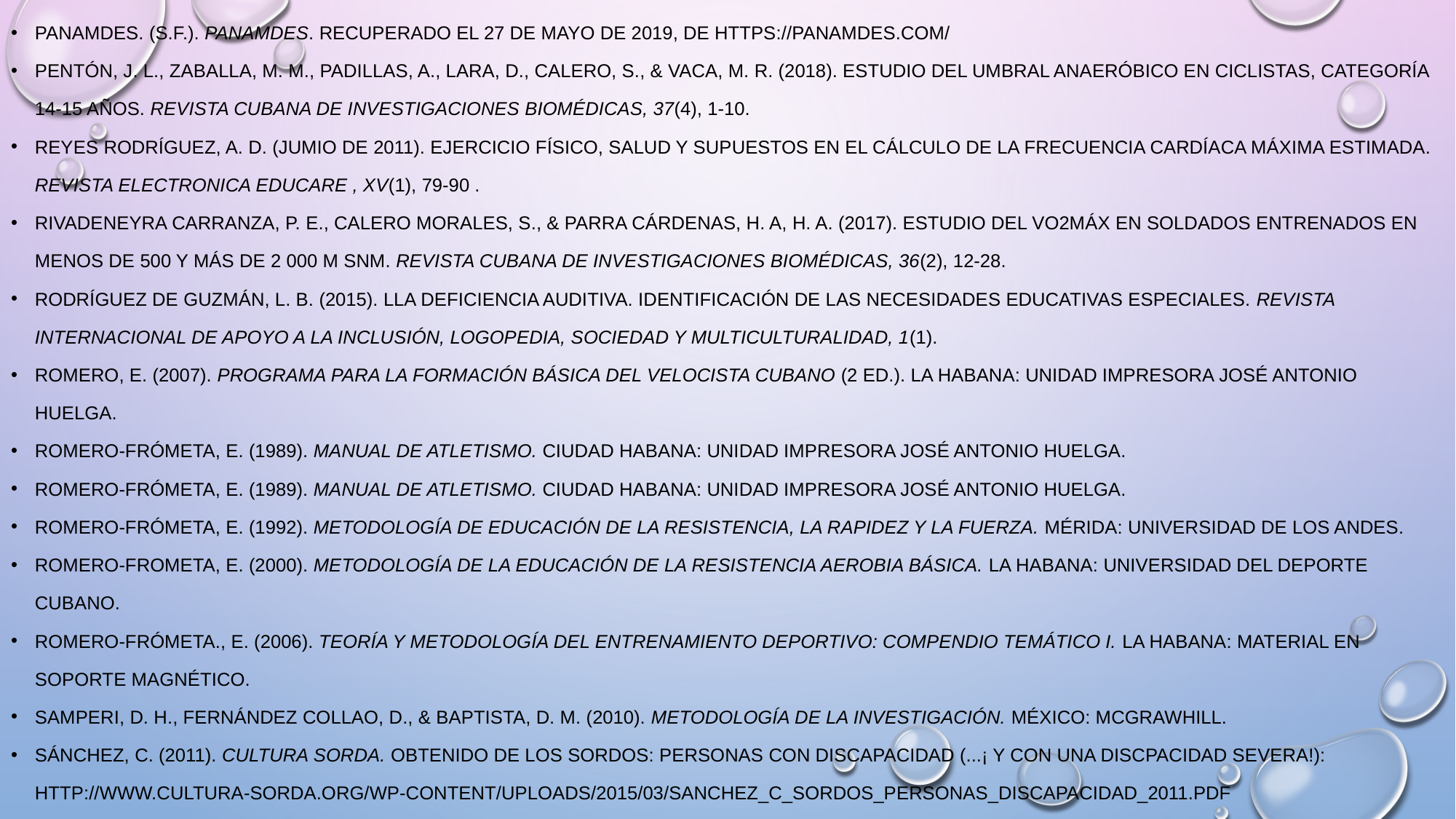

PANAMDES. (s.f.). PANAMDES. Recuperado el 27 de Mayo de 2019, de https://panamdes.com/
Pentón, J. L., Zaballa, M. M., Padillas, A., Lara, D., Calero, S., & Vaca, M. R. (2018). Estudio del umbral anaeróbico en ciclistas, categoría 14-15 años. Revista Cubana de Investigaciones Biomédicas, 37(4), 1-10.
Reyes Rodríguez, A. D. (jumio de 2011). Ejercicio físico, salud y supuestos en el cálculo de la frecuencia cardíaca máxima estimada. Revista Electronica Educare , XV(1), 79-90 .
Rivadeneyra Carranza, P. E., Calero Morales, S., & Parra Cárdenas, H. A, H. A. (2017). Estudio del vO2máx en soldados entrenados en menos de 500 y más de 2 000 m snm. Revista Cubana de Investigaciones Biomédicas, 36(2), 12-28.
Rodríguez de Guzmán, L. B. (2015). LLa deficiencia auditiva. Identificación de las necesidades educativas especiales. Revista Internacional de Apoyo a la Inclusión, Logopedia, Sociedad y Multiculturalidad, 1(1).
Romero, E. (2007). Programa para la formación básica del velocista cubano (2 ed.). La Habana: Unidad Impresora José Antonio Huelga.
Romero-Frómeta, E. (1989). Manual de atletismo. Ciudad Habana: Unidad Impresora José Antonio Huelga.
Romero-Frómeta, E. (1989). Manual de atletismo. Ciudad Habana: Unidad Impresora José Antonio Huelga.
Romero-Frómeta, E. (1992). Metodología de Educación de la resistencia, la rapidez y la fuerza. Mérida: Universidad de los Andes.
Romero-Frometa, E. (2000). Metodología de la educación de la resistencia aerobia básica. La Habana: Universidad del Deporte Cubano.
Romero-Frómeta., E. (2006). Teoría y metodología del entrenamiento deportivo: Compendio temático I. La Habana: Material en soporte magnético.
Samperi, D. H., Fernández Collao, D., & Baptista, D. M. (2010). Metodología de la investigación. México: McGrawHill.
Sánchez, C. (2011). Cultura Sorda. Obtenido de Los sordos: Personas con discapacidad (...¡ Y con una discpacidad severa!): http://www.cultura-sorda.org/wp-content/uploads/2015/03/Sanchez_C_Sordos_personas_discapacidad_2011.pdf